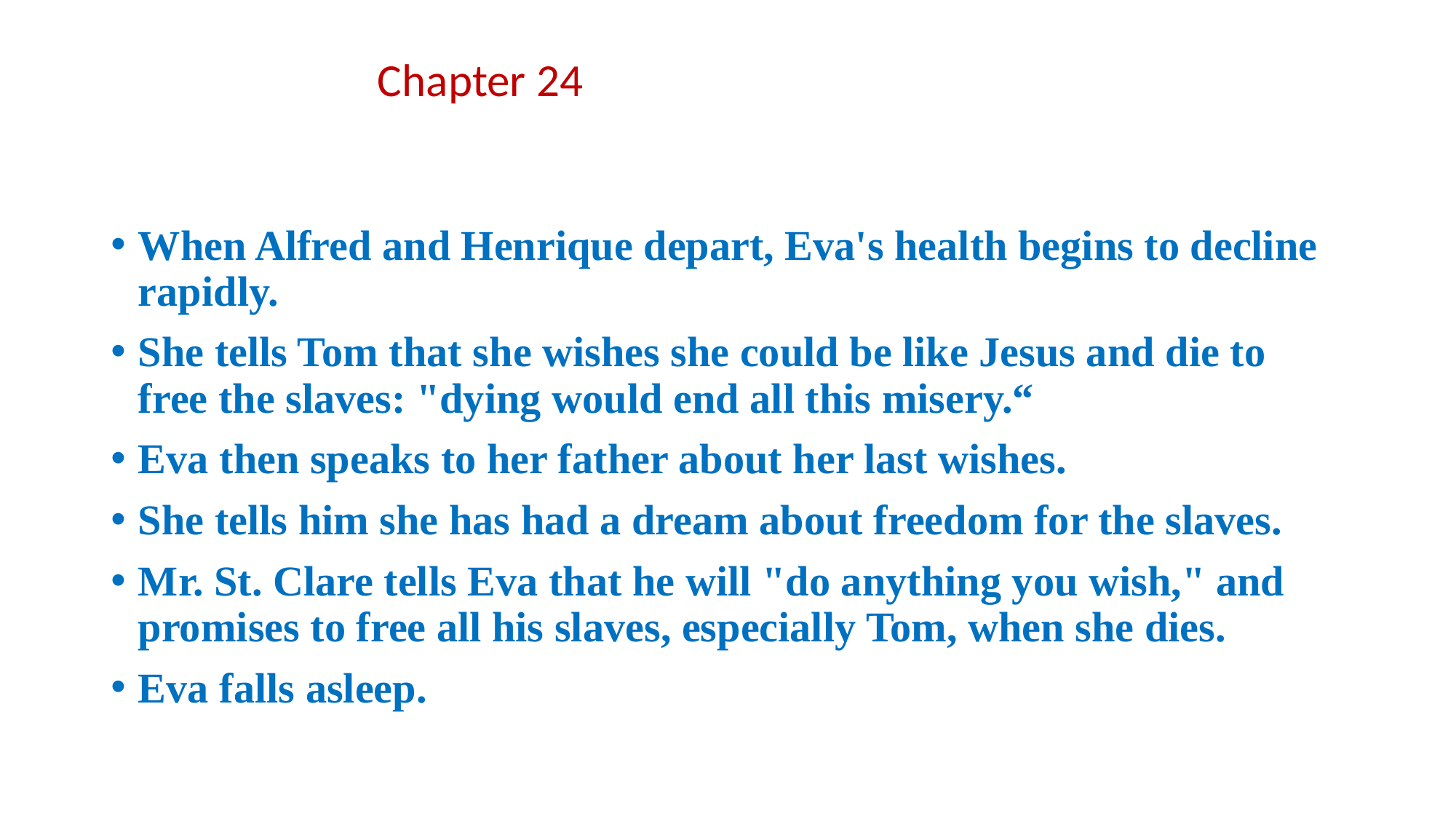

# Chapter 24
When Alfred and Henrique depart, Eva's health begins to decline rapidly.
She tells Tom that she wishes she could be like Jesus and die to free the slaves: "dying would end all this misery.“
Eva then speaks to her father about her last wishes.
She tells him she has had a dream about freedom for the slaves.
Mr. St. Clare tells Eva that he will "do anything you wish," and promises to free all his slaves, especially Tom, when she dies.
Eva falls asleep.